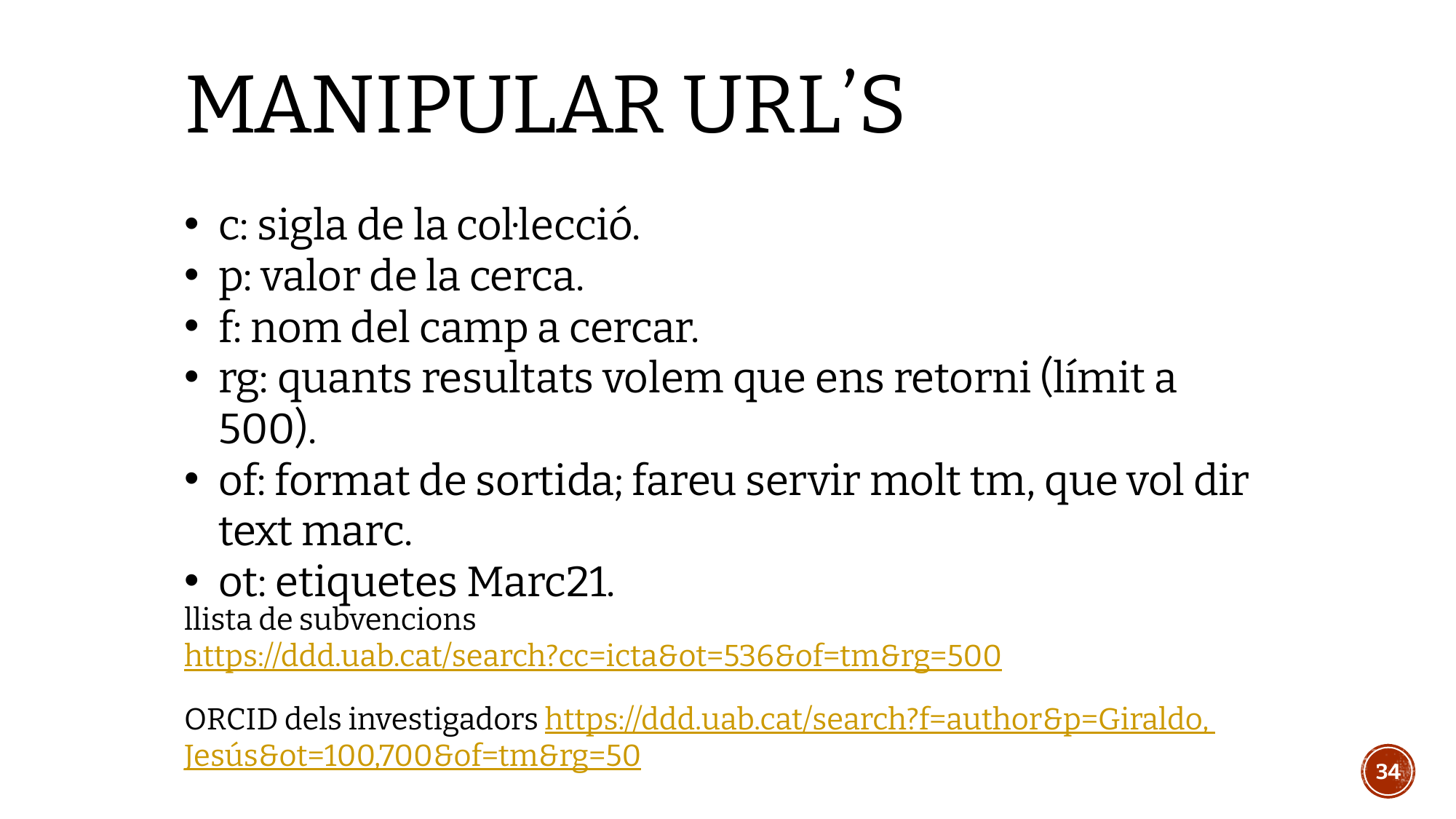

# Manipular URL’s
c: sigla de la col·lecció.
p: valor de la cerca.
f: nom del camp a cercar.
rg: quants resultats volem que ens retorni (límit a 500).
of: format de sortida; fareu servir molt tm, que vol dir text marc.
ot: etiquetes Marc21.
llista de subvencions https://ddd.uab.cat/search?cc=icta&ot=536&of=tm&rg=500
ORCID dels investigadors https://ddd.uab.cat/search?f=author&p=Giraldo, Jesús&ot=100,700&of=tm&rg=50

34